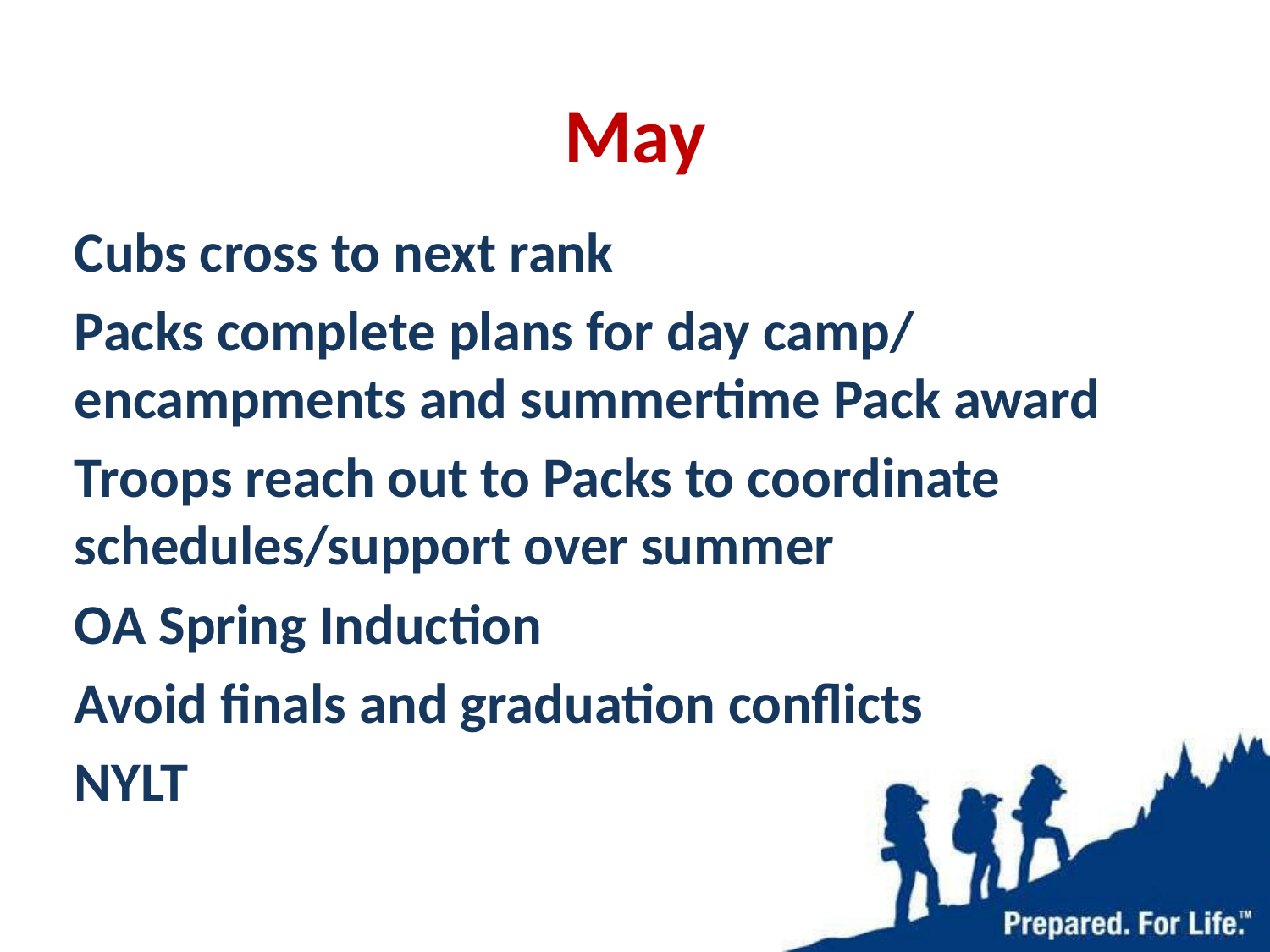

# May
Cubs cross to next rank
Packs complete plans for day camp/ encampments and summertime Pack award
Troops reach out to Packs to coordinate schedules/support over summer
OA Spring Induction
Avoid finals and graduation conflicts
NYLT